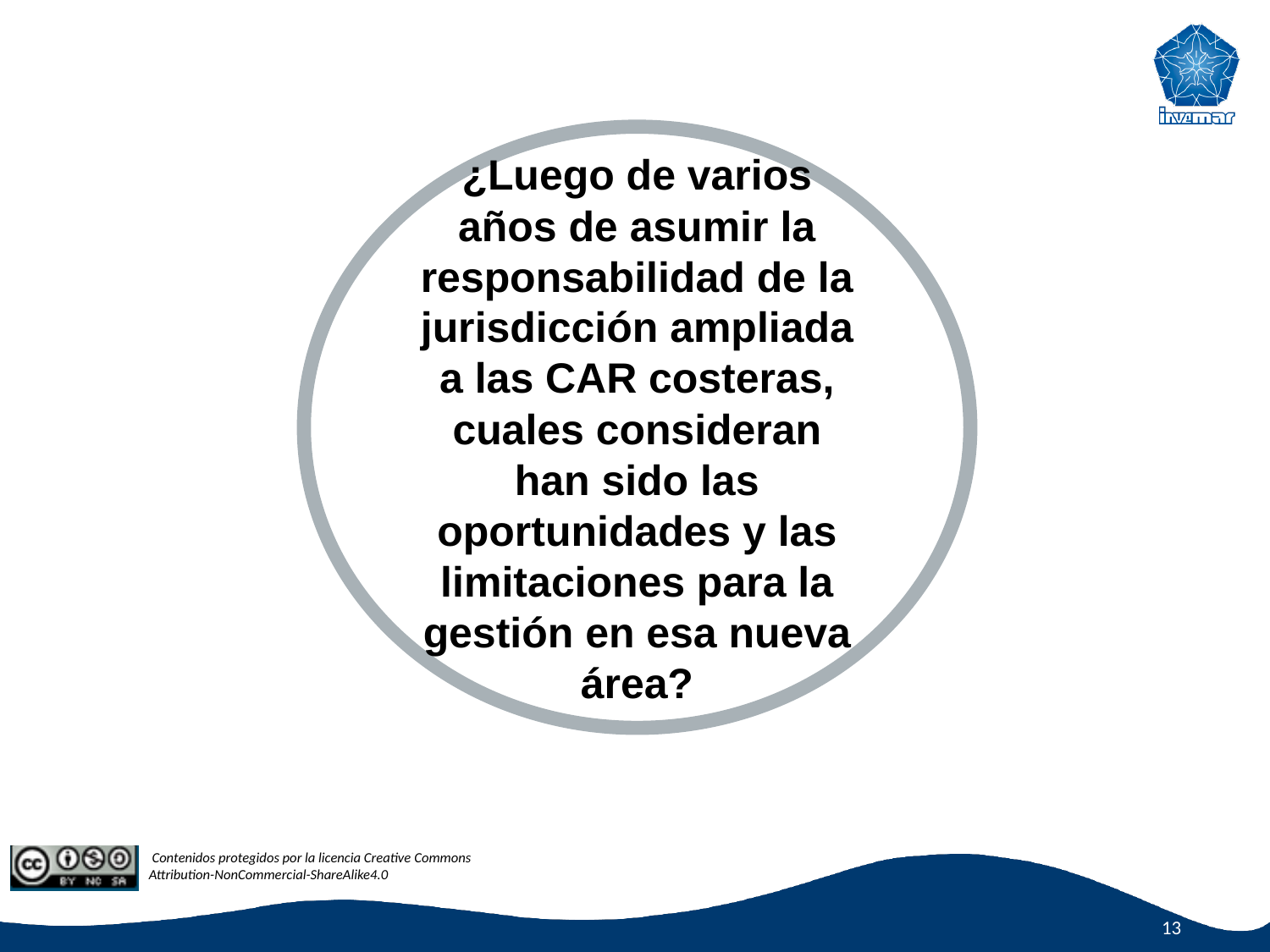

¿Luego de varios años de asumir la responsabilidad de la jurisdicción ampliada a las CAR costeras, cuales consideran han sido las oportunidades y las limitaciones para la gestión en esa nueva área?
13